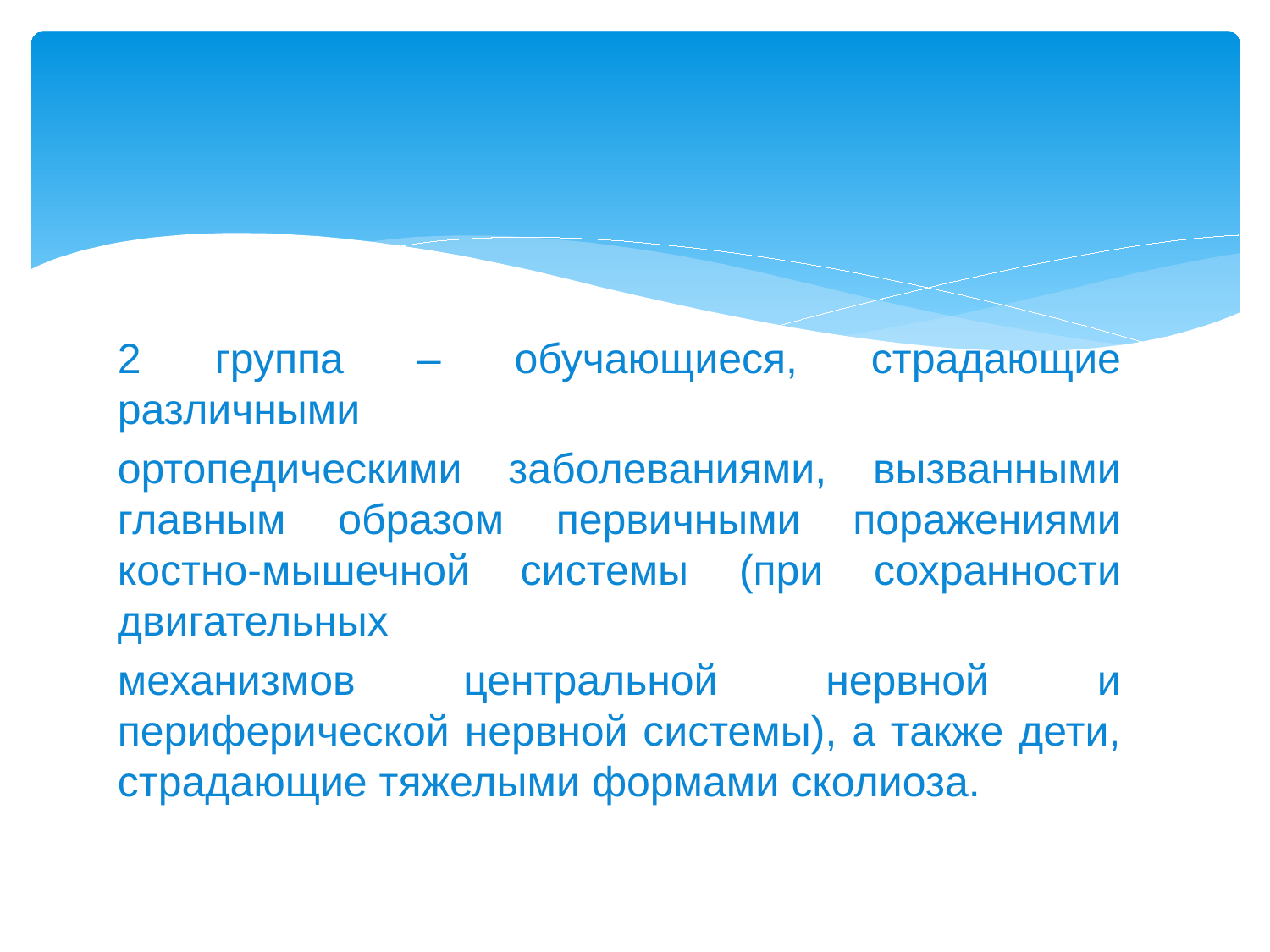

#

2 группа – обучающиеся, страдающие различными
ортопедическими заболеваниями, вызванными главным образом первичными поражениями костно-мышечной системы (при сохранности двигательных
механизмов центральной нервной и периферической нервной системы), а также дети, страдающие тяжелыми формами сколиоза.